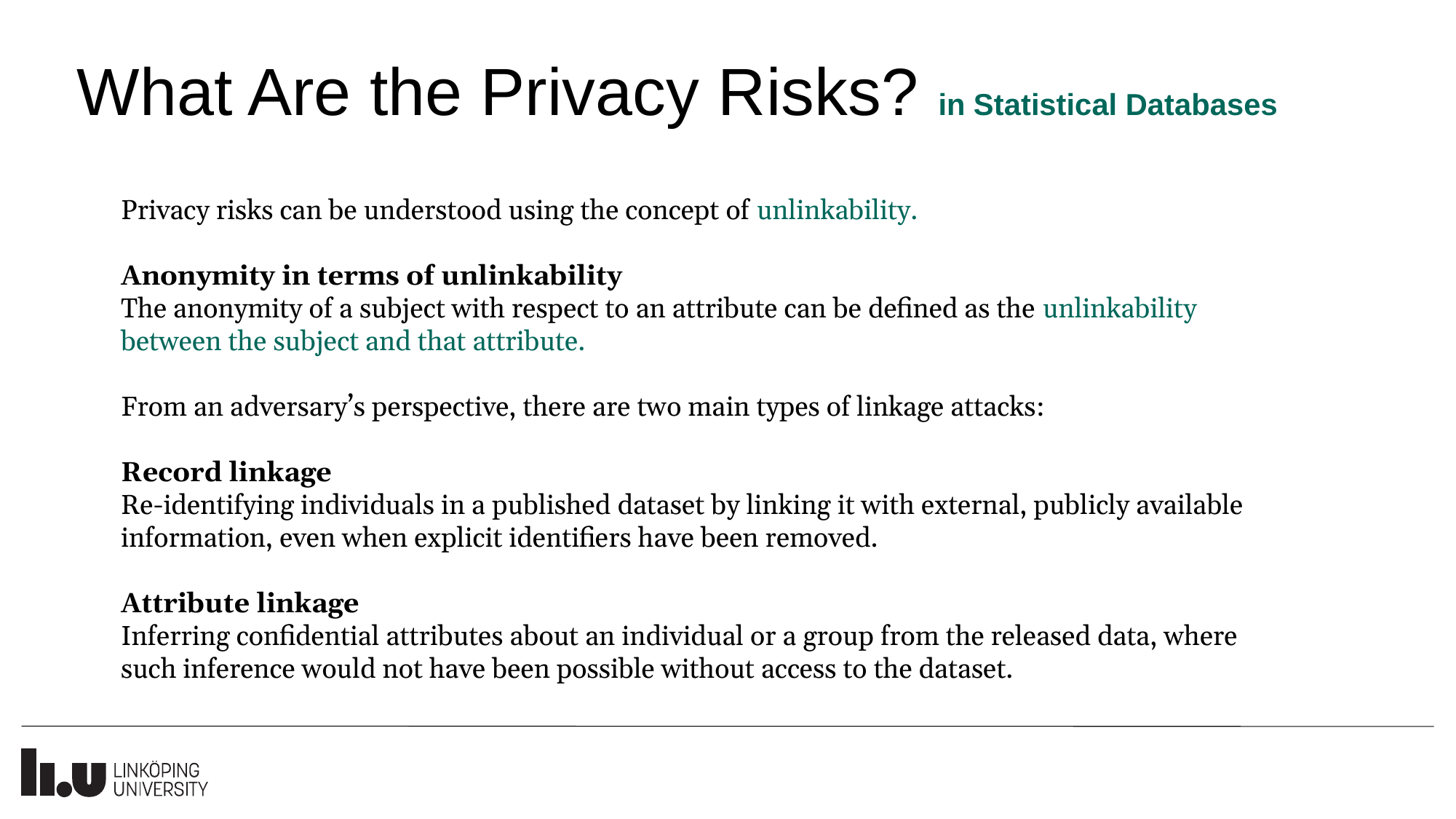

# What Are the Privacy Risks? in Statistical Databases
Privacy risks can be understood using the concept of unlinkability.

Anonymity in terms of unlinkability
The anonymity of a subject with respect to an attribute can be defined as the unlinkability between the subject and that attribute.
From an adversary’s perspective, there are two main types of linkage attacks:

Record linkage
Re-identifying individuals in a published dataset by linking it with external, publicly available information, even when explicit identifiers have been removed.

Attribute linkage
Inferring confidential attributes about an individual or a group from the released data, where such inference would not have been possible without access to the dataset.